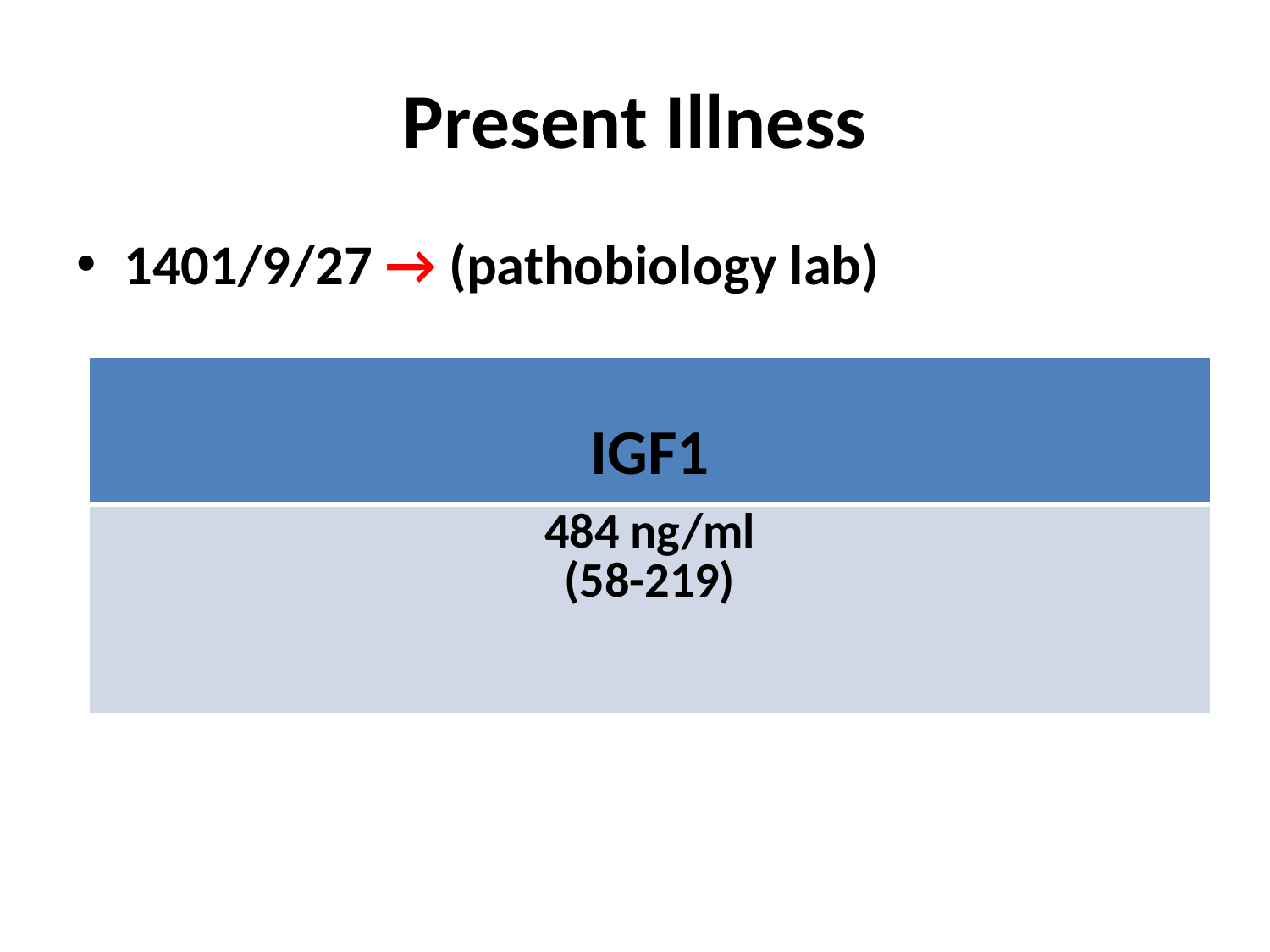

# Present Illness
1401/9/27 → (pathobiology lab)

| IGF1 |
| --- |
| 484 ng/ml (58-219) |